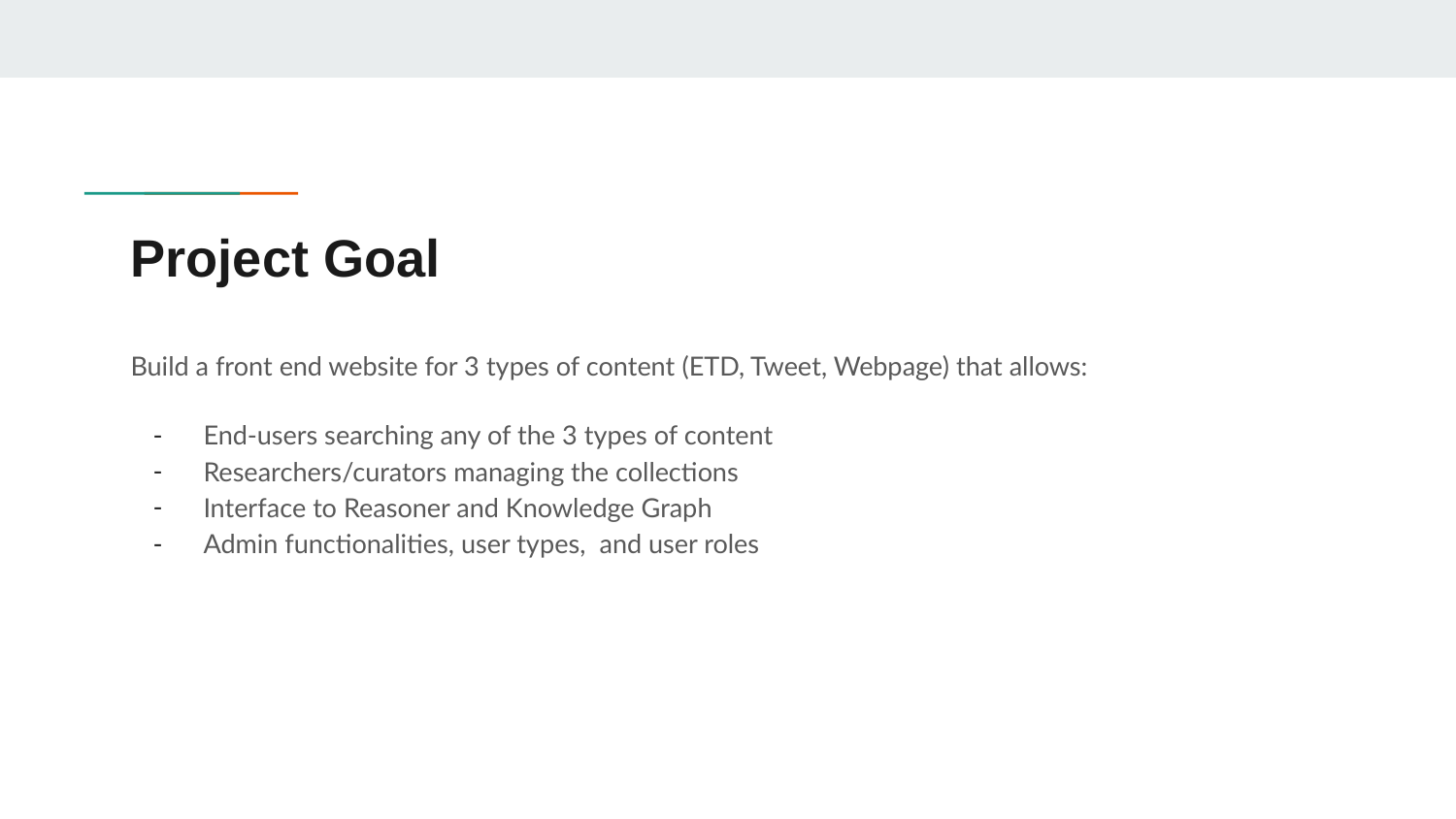

# Project Goal
Build a front end website for 3 types of content (ETD, Tweet, Webpage) that allows:
End-users searching any of the 3 types of content
Researchers/curators managing the collections
Interface to Reasoner and Knowledge Graph
Admin functionalities, user types,  and user roles